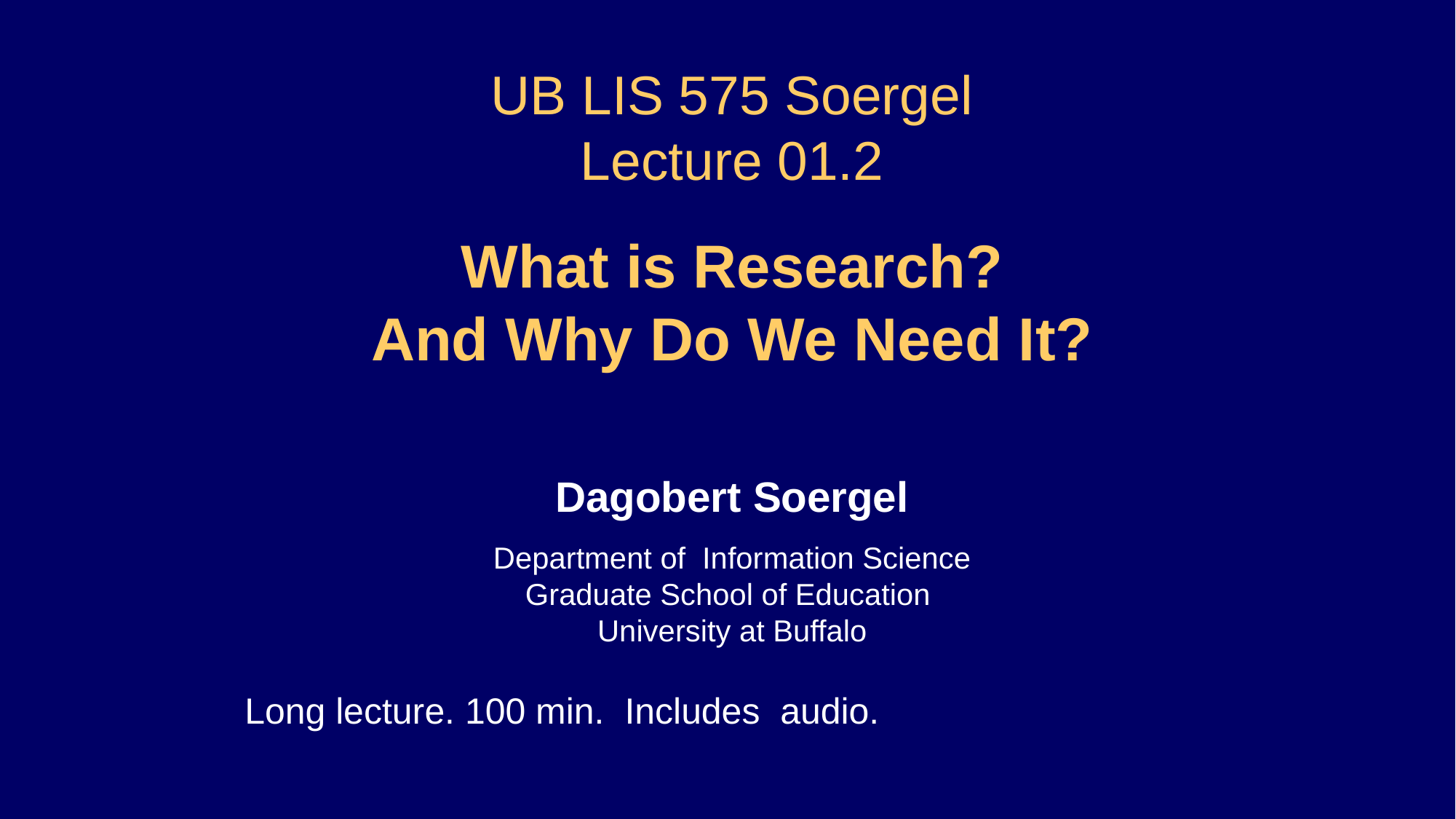

# UB LIS 575 Soergel Lecture 01.2 What is Research? And Why Do We Need It?
Dagobert Soergel
Department of  Information Science
Graduate School of Education
University at Buffalo

  Long lecture. 100 min.  Includes  audio.